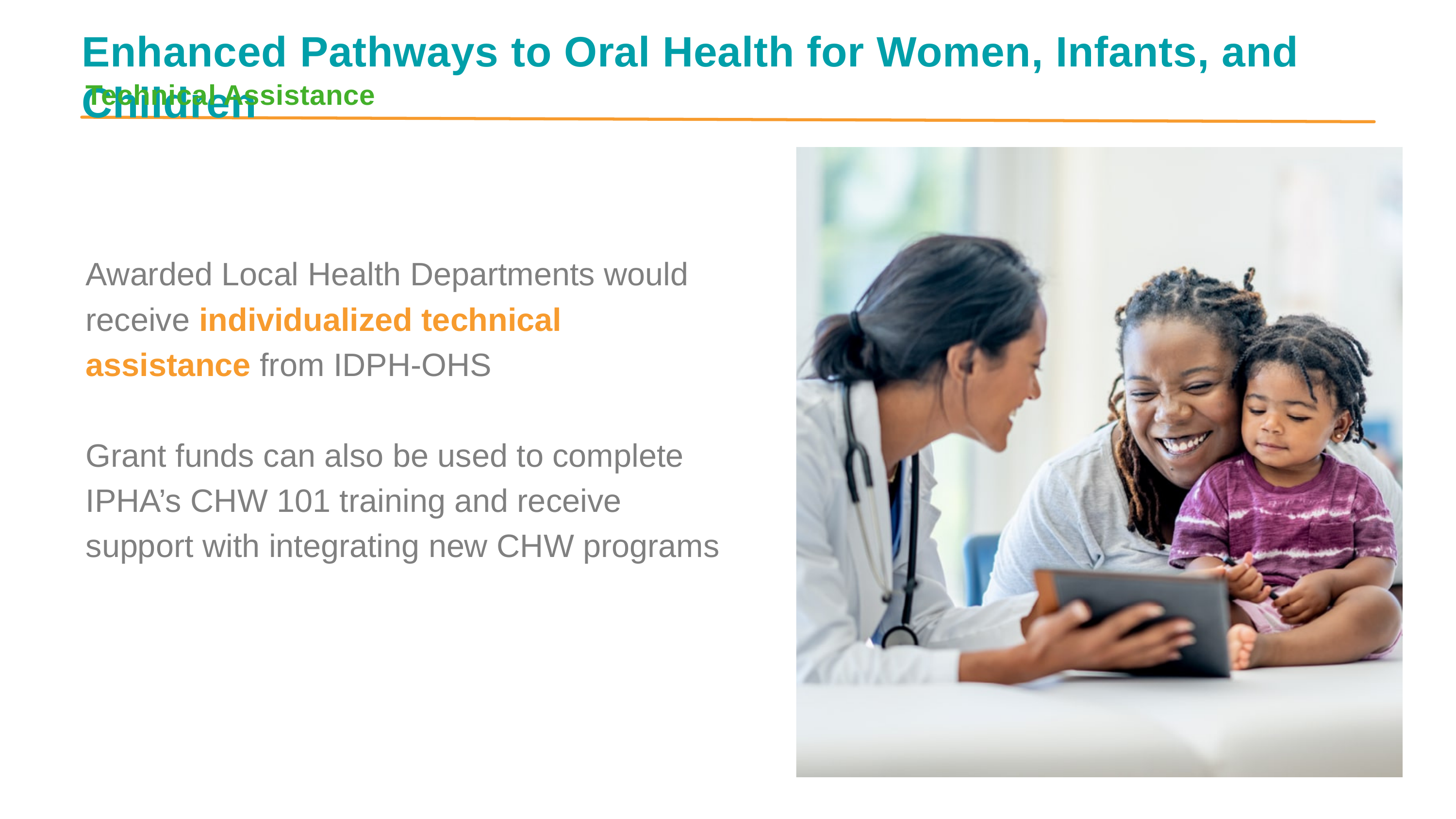

Enhanced Pathways to Oral Health for Women, Infants, and Children
Technical Assistance

Awarded Local Health Departments would receive individualized technical assistance from IDPH-OHS

Grant funds can also be used to complete IPHA’s CHW 101 training and receive support with integrating new CHW programs